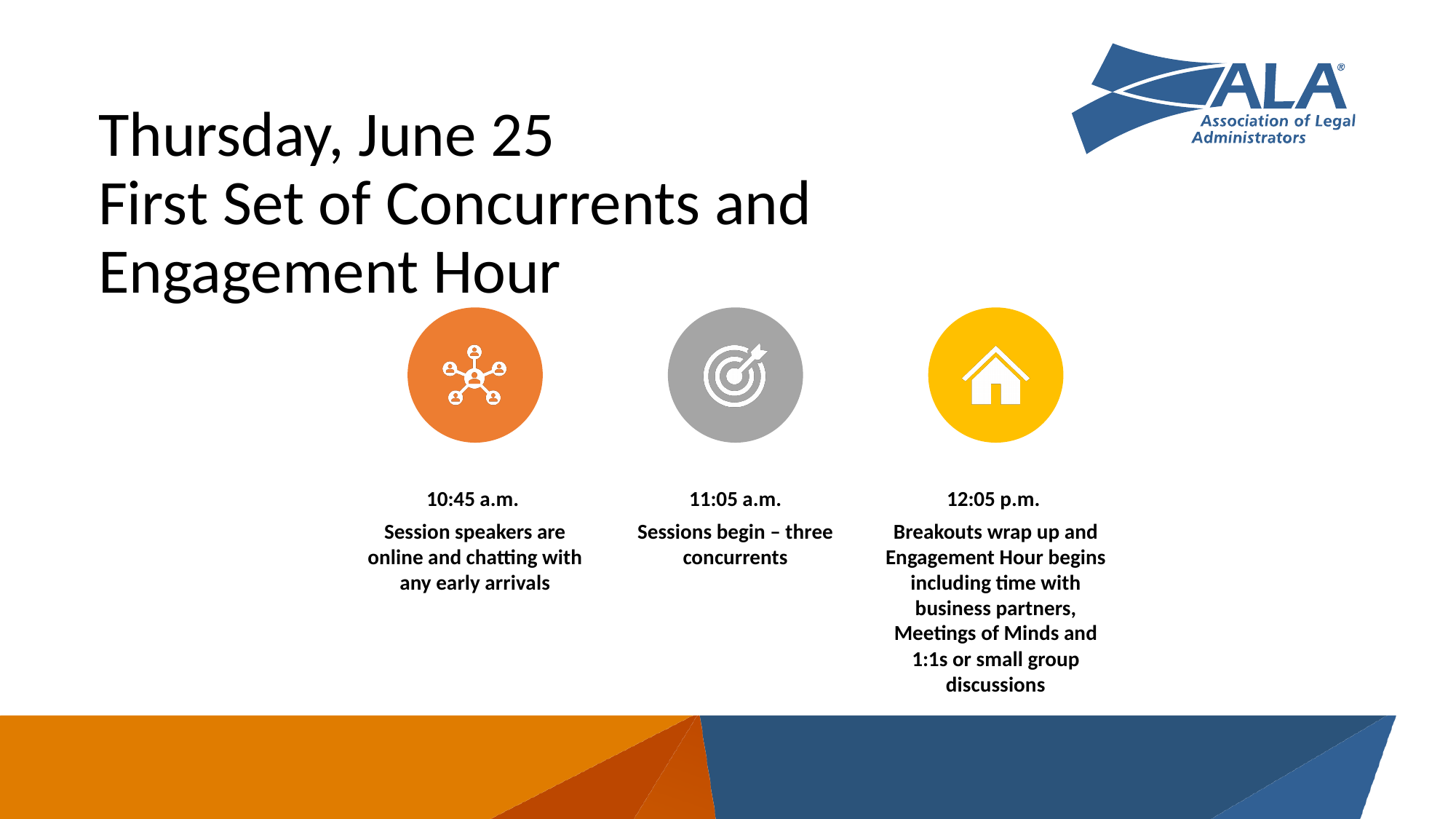

Thursday, June 25
First Set of Concurrents and Engagement Hour
10:45 a.m.
Session speakers are online and chatting with any early arrivals
11:05 a.m.
Sessions begin – three concurrents
12:05 p.m.
Breakouts wrap up and Engagement Hour begins including time with business partners, Meetings of Minds and 1:1s or small group discussions